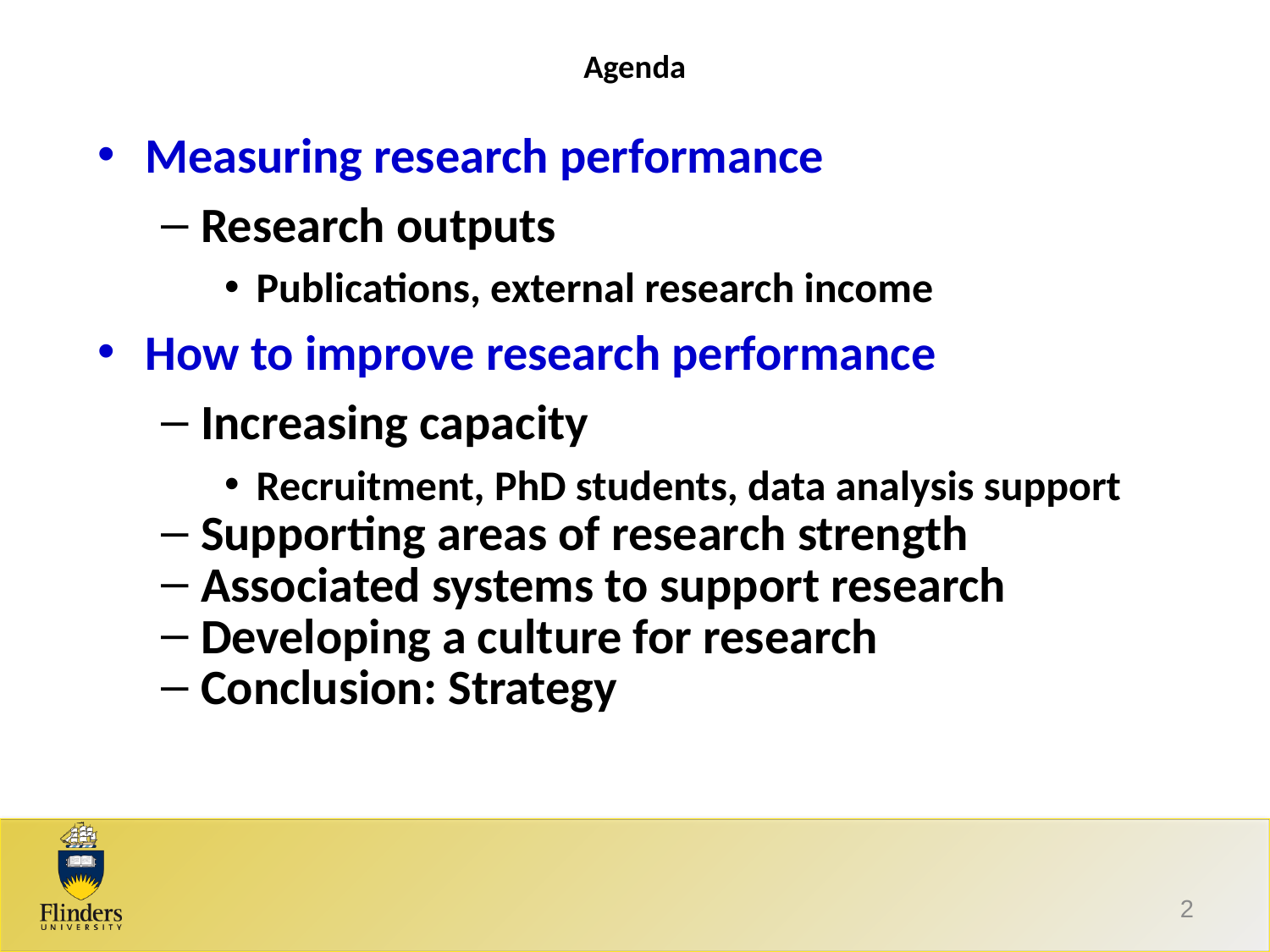

# Agenda
Measuring research performance
Research outputs
Publications, external research income
How to improve research performance
Increasing capacity
Recruitment, PhD students, data analysis support
Supporting areas of research strength
Associated systems to support research
Developing a culture for research
Conclusion: Strategy

2